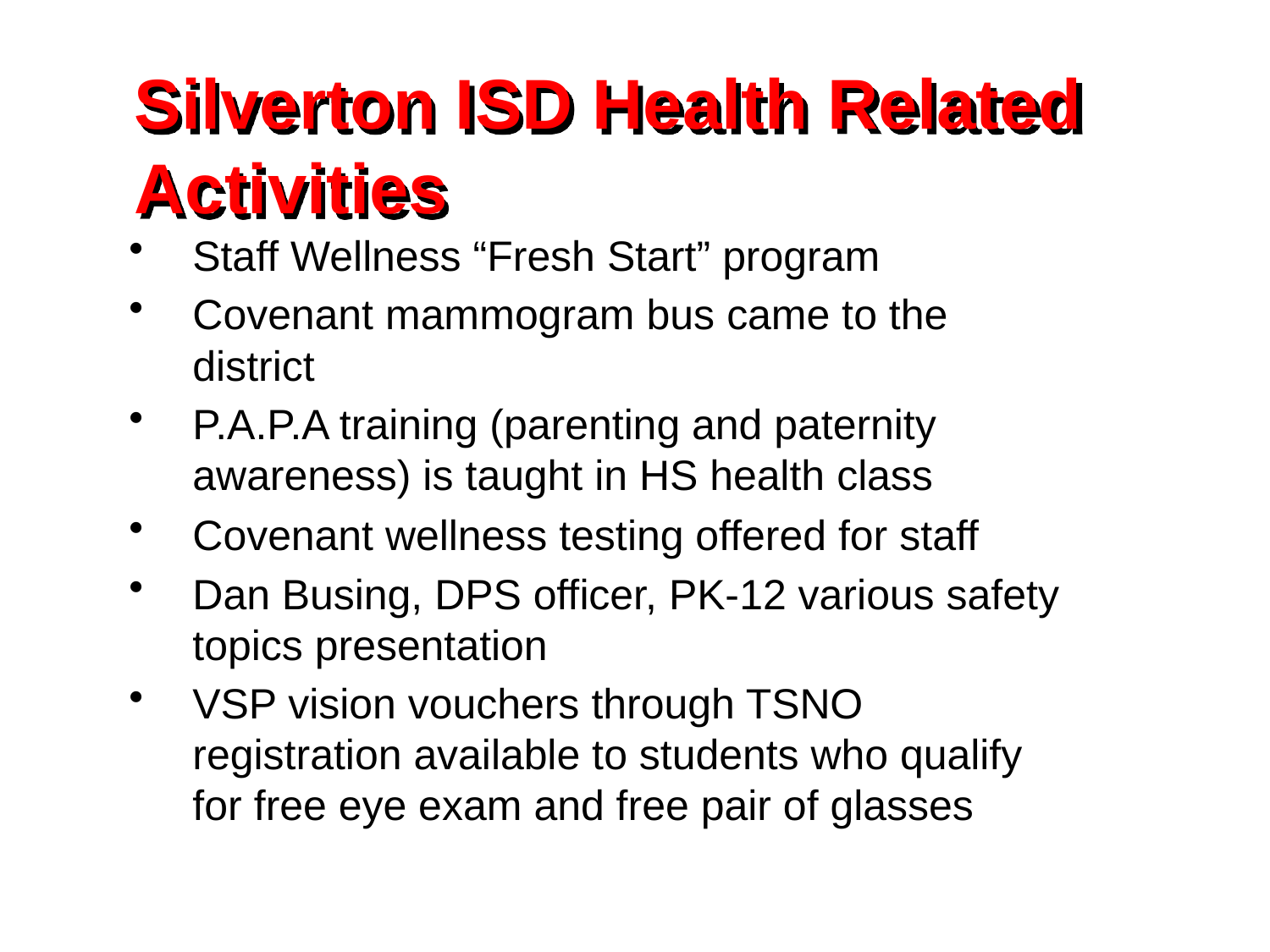

Silverton ISD Health Related Activities
Staff Wellness “Fresh Start” program
Covenant mammogram bus came to the district
P.A.P.A training (parenting and paternity awareness) is taught in HS health class
Covenant wellness testing offered for staff
Dan Busing, DPS officer, PK-12 various safety topics presentation
VSP vision vouchers through TSNO registration available to students who qualify for free eye exam and free pair of glasses